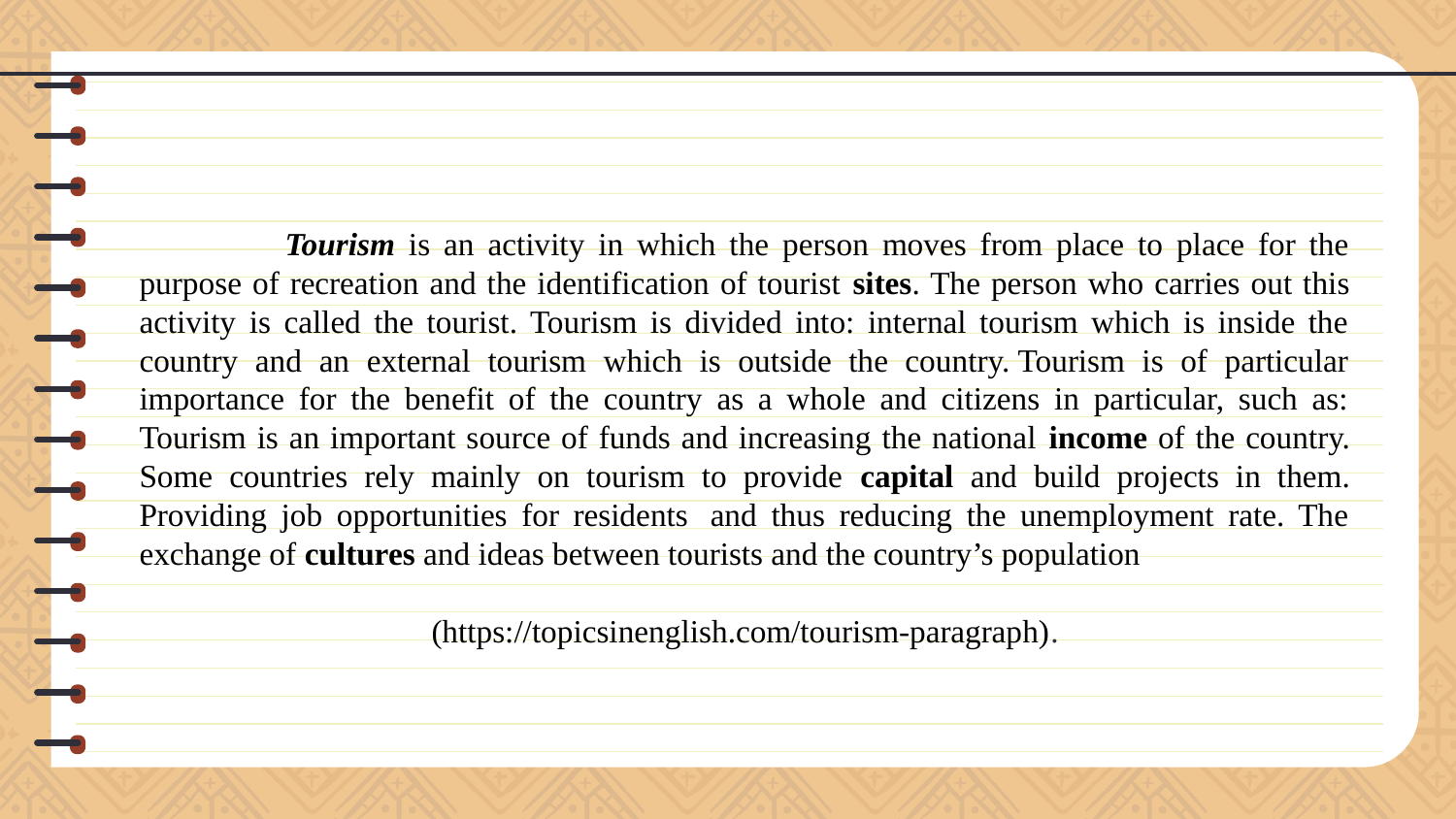

Tourism is an activity in which the person moves from place to place for the purpose of recreation and the identification of tourist sites. The person who carries out this activity is called the tourist. Tourism is divided into: internal tourism which is inside the country and an external tourism which is outside the country. Tourism is of particular importance for the benefit of the country as a whole and citizens in particular, such as: Tourism is an important source of funds and increasing the national income of the country. Some countries rely mainly on tourism to provide capital and build projects in them. Providing job opportunities for residents  and thus reducing the unemployment rate. The exchange of cultures and ideas between tourists and the country’s population

(https://topicsinenglish.com/tourism-paragraph).